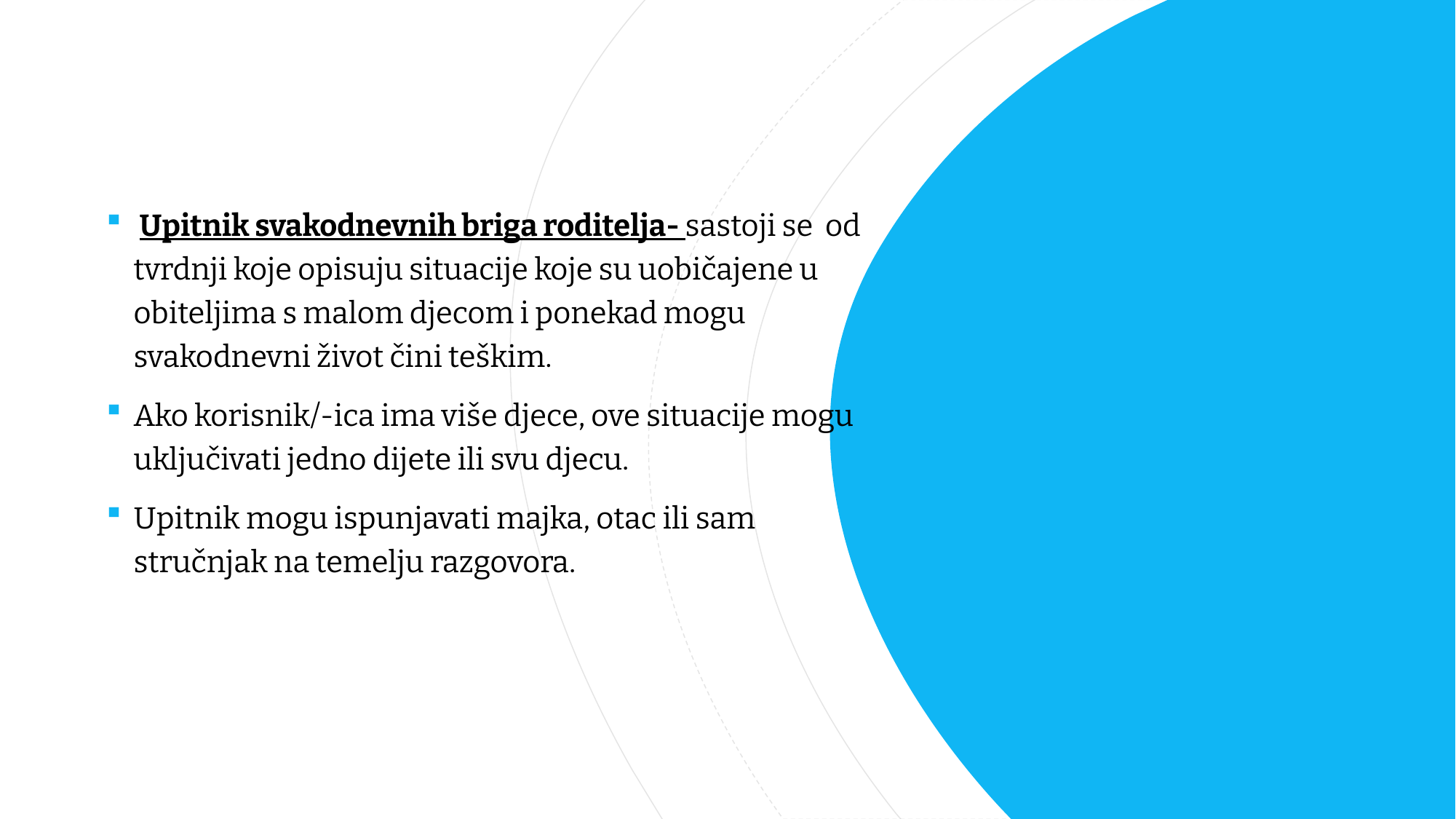

Upitnik svakodnevnih briga roditelja- sastoji se  od tvrdnji koje opisuju situacije koje su uobičajene u obiteljima s malom djecom i ponekad mogu svakodnevni život čini teškim.
Ako korisnik/-ica ima više djece, ove situacije mogu uključivati jedno dijete ili svu djecu.
Upitnik mogu ispunjavati majka, otac ili sam stručnjak na temelju razgovora.

#